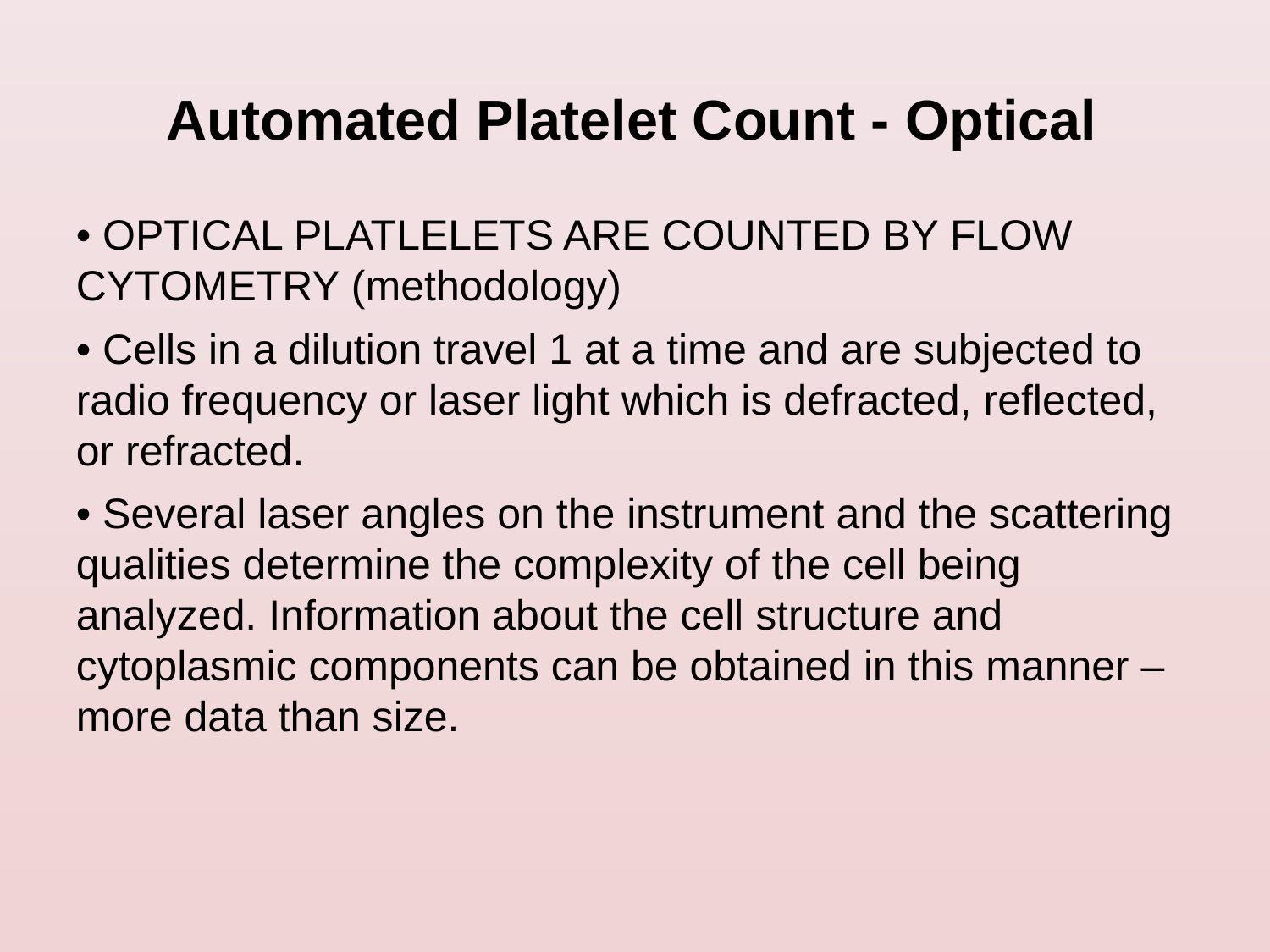

# Automated Platelet Count - Optical
• OPTICAL PLATLELETS ARE COUNTED BY FLOW CYTOMETRY (methodology)
• Cells in a dilution travel 1 at a time and are subjected to radio frequency or laser light which is defracted, reflected, or refracted.
• Several laser angles on the instrument and the scattering qualities determine the complexity of the cell being analyzed. Information about the cell structure and cytoplasmic components can be obtained in this manner – more data than size.